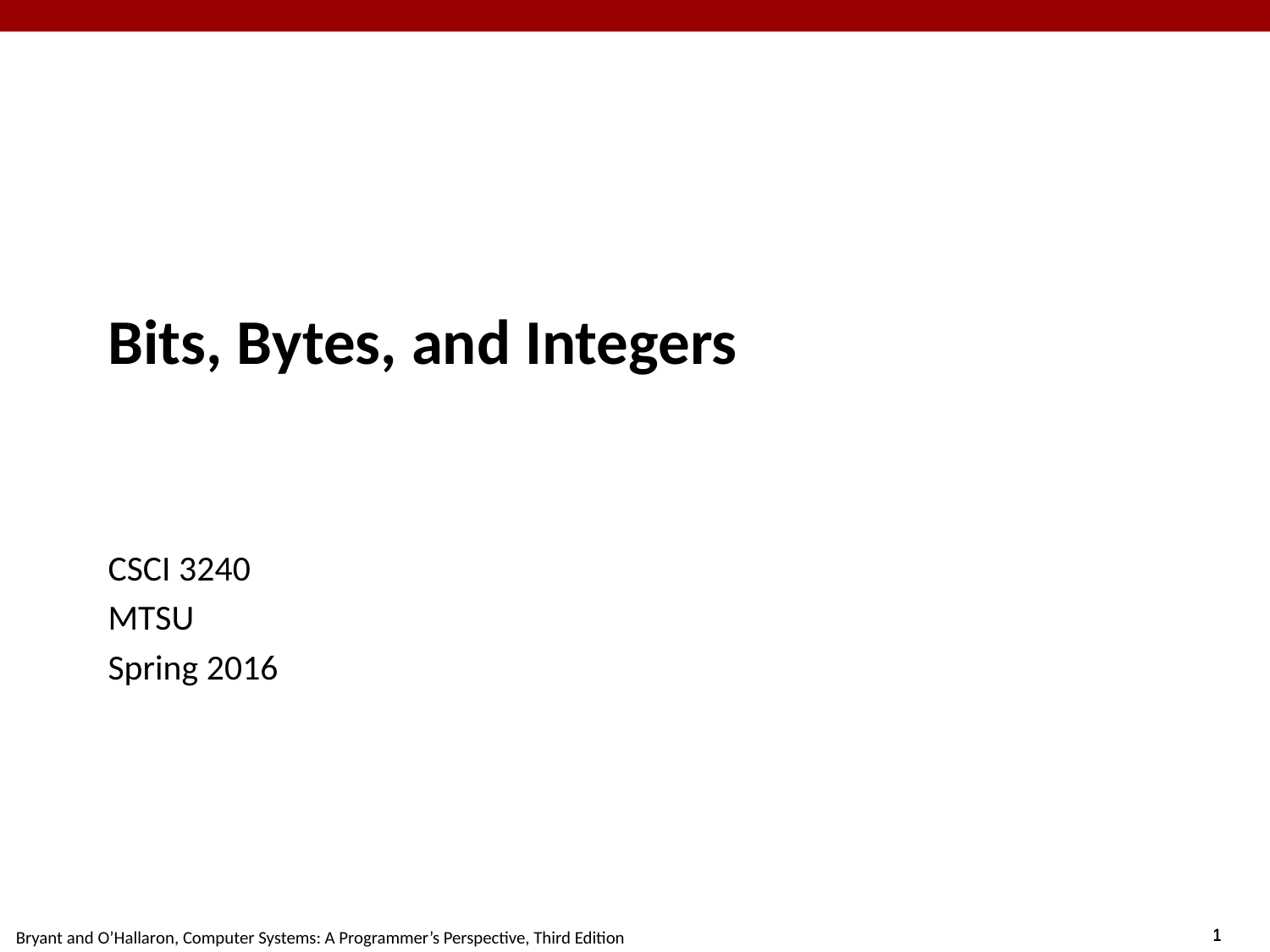

# Bits, Bytes, and Integers
CSCI 3240
MTSU
Spring 2016